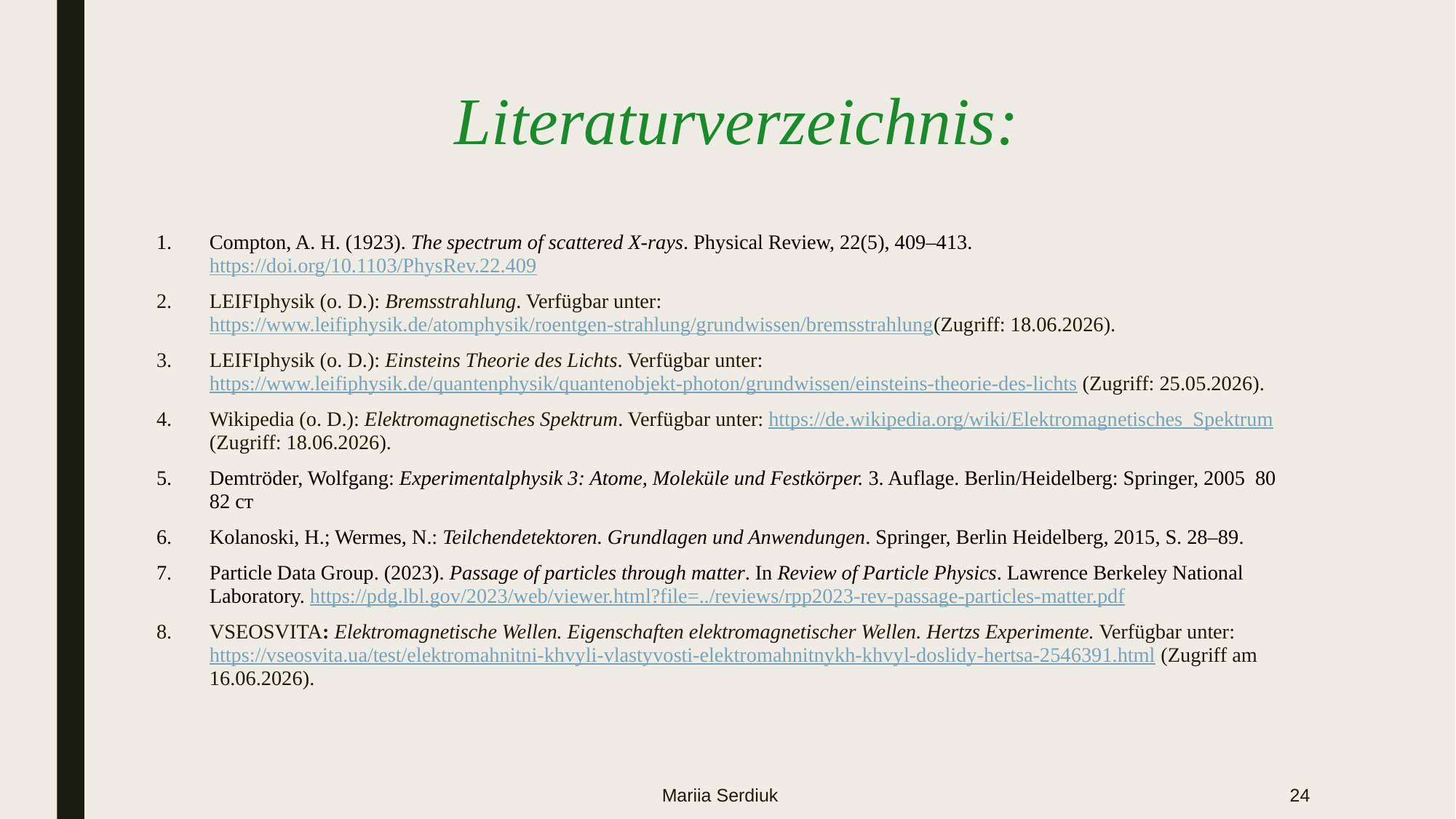

# Literaturverzeichnis:

Compton, A. H. (1923). The spectrum of scattered X-rays. Physical Review, 22(5), 409–413. https://doi.org/10.1103/PhysRev.22.409
LEIFIphysik (o. D.): Bremsstrahlung. Verfügbar unter: https://www.leifiphysik.de/atomphysik/roentgen-strahlung/grundwissen/bremsstrahlung(Zugriff: 18.06.2026).
LEIFIphysik (o. D.): Einsteins Theorie des Lichts. Verfügbar unter: https://www.leifiphysik.de/quantenphysik/quantenobjekt-photon/grundwissen/einsteins-theorie-des-lichts (Zugriff: 25.05.2026).
Wikipedia (o. D.): Elektromagnetisches Spektrum. Verfügbar unter: https://de.wikipedia.org/wiki/Elektromagnetisches_Spektrum (Zugriff: 18.06.2026).
Demtröder, Wolfgang: Experimentalphysik 3: Atome, Moleküle und Festkörper. 3. Auflage. Berlin/Heidelberg: Springer, 2005  80 82 ст
Kolanoski, H.; Wermes, N.: Teilchendetektoren. Grundlagen und Anwendungen. Springer, Berlin Heidelberg, 2015, S. 28–89.
Particle Data Group. (2023). Passage of particles through matter. In Review of Particle Physics. Lawrence Berkeley National Laboratory. https://pdg.lbl.gov/2023/web/viewer.html?file=../reviews/rpp2023-rev-passage-particles-matter.pdf
VSEOSVITA: Elektromagnetische Wellen. Eigenschaften elektromagnetischer Wellen. Hertzs Experimente. Verfügbar unter: https://vseosvita.ua/test/elektromahnitni-khvyli-vlastyvosti-elektromahnitnykh-khvyl-doslidy-hertsa-2546391.html (Zugriff am 16.06.2026).
Mariia Serdiuk
24